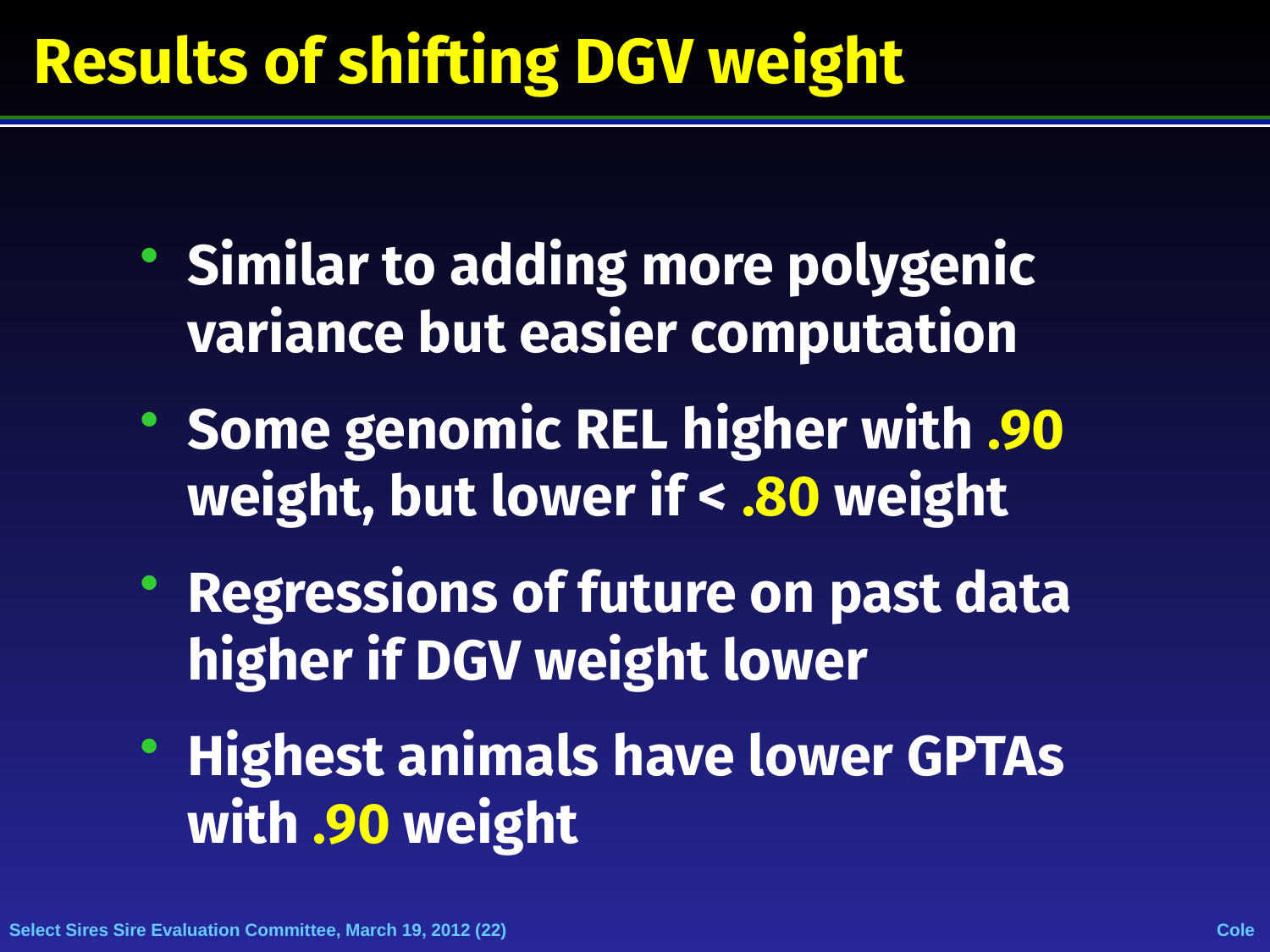

Results of shifting DGV weight
Similar to adding more polygenic variance but easier computation
Some genomic REL higher with .90 weight, but lower if < .80 weight
Regressions of future on past data higher if DGV weight lower
Highest animals have lower GPTAs with .90 weight